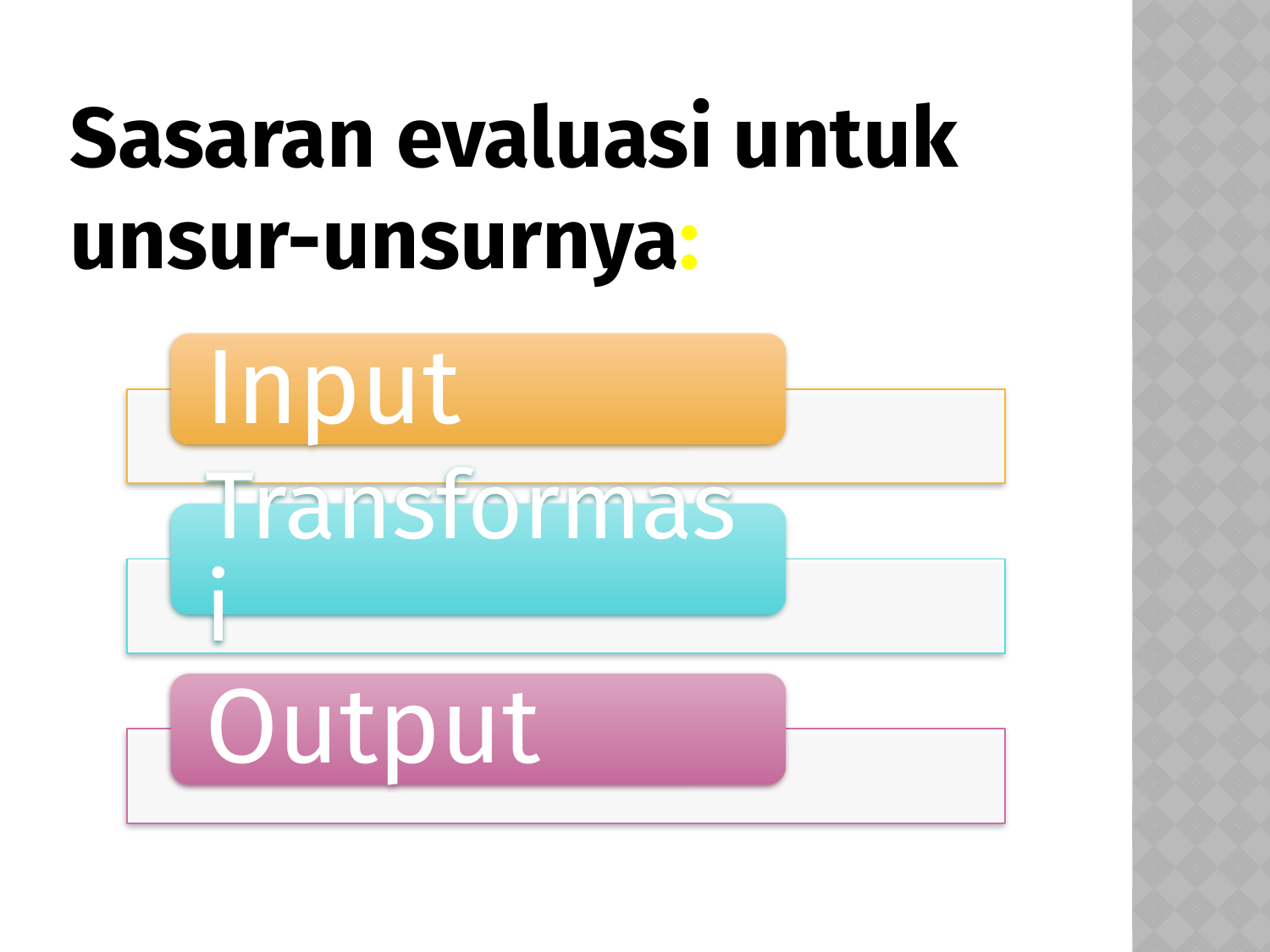

# Sasaran evaluasi untuk unsur-unsurnya:
Input
Transformasi
Output